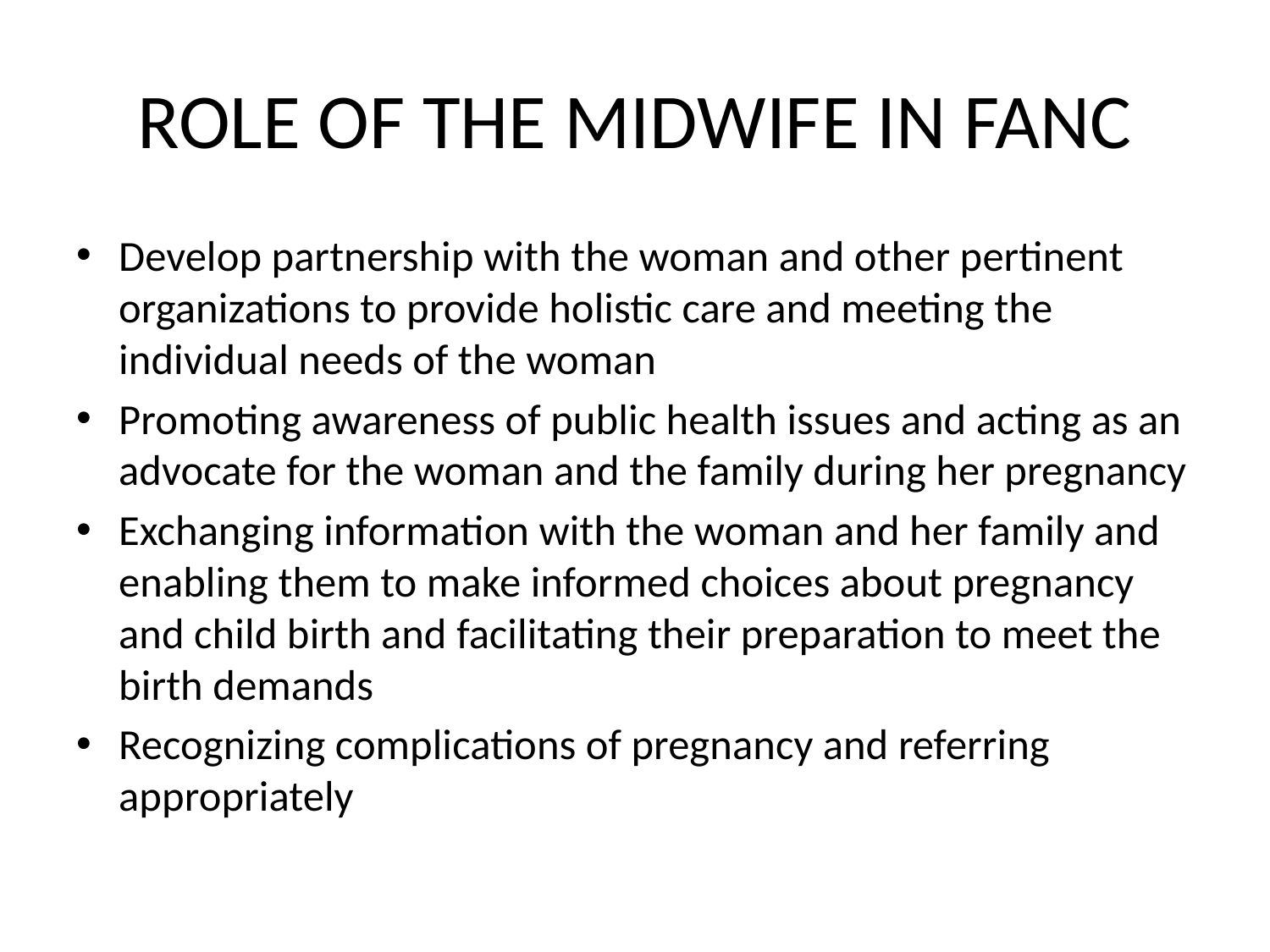

# ROLE OF THE MIDWIFE IN FANC
Develop partnership with the woman and other pertinent organizations to provide holistic care and meeting the individual needs of the woman
Promoting awareness of public health issues and acting as an advocate for the woman and the family during her pregnancy
Exchanging information with the woman and her family and enabling them to make informed choices about pregnancy and child birth and facilitating their preparation to meet the birth demands
Recognizing complications of pregnancy and referring appropriately